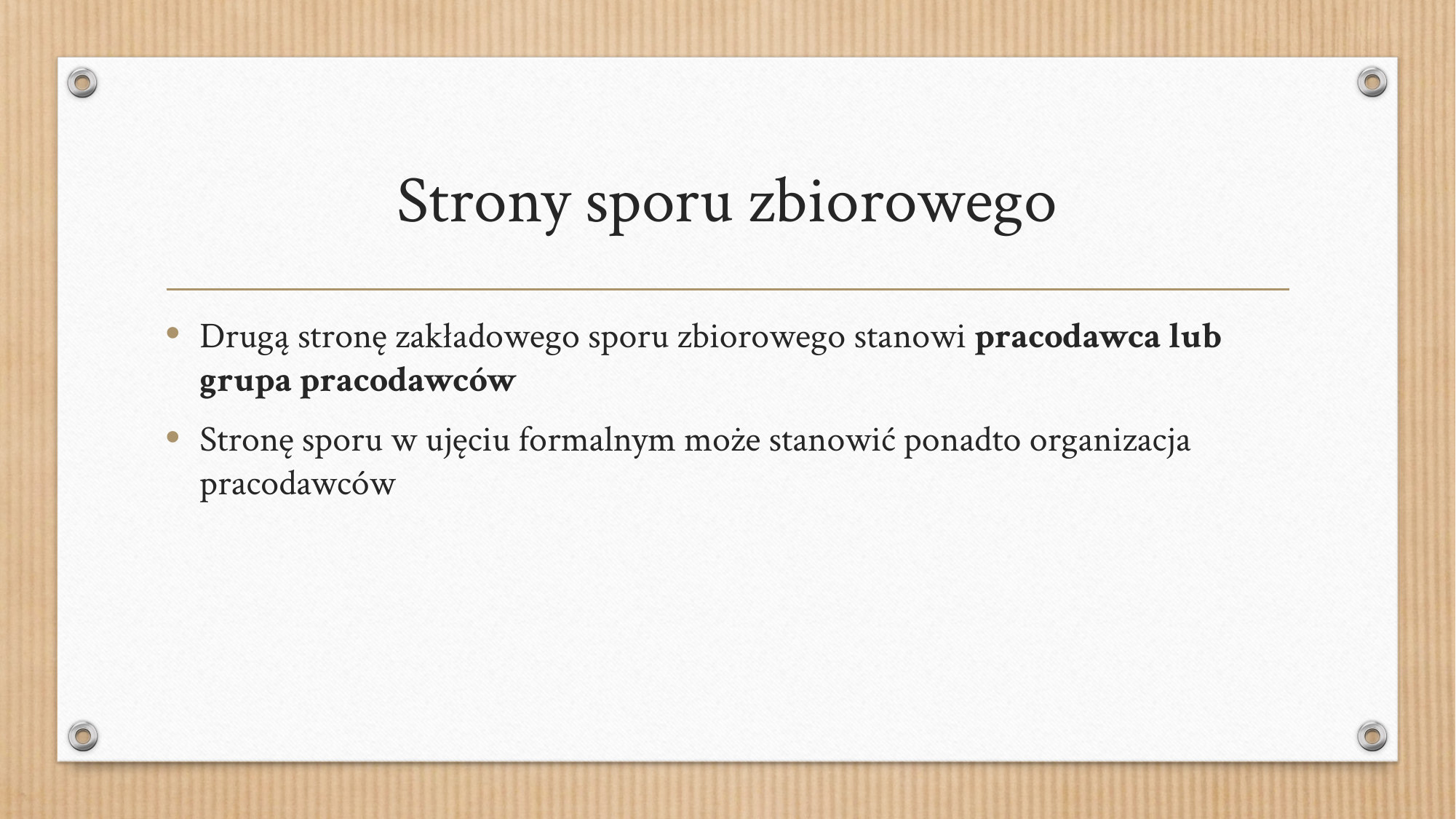

# Strony sporu zbiorowego
Drugą stronę zakładowego sporu zbiorowego stanowi pracodawca lub grupa pracodawców
Stronę sporu w ujęciu formalnym może stanowić ponadto organizacja pracodawców